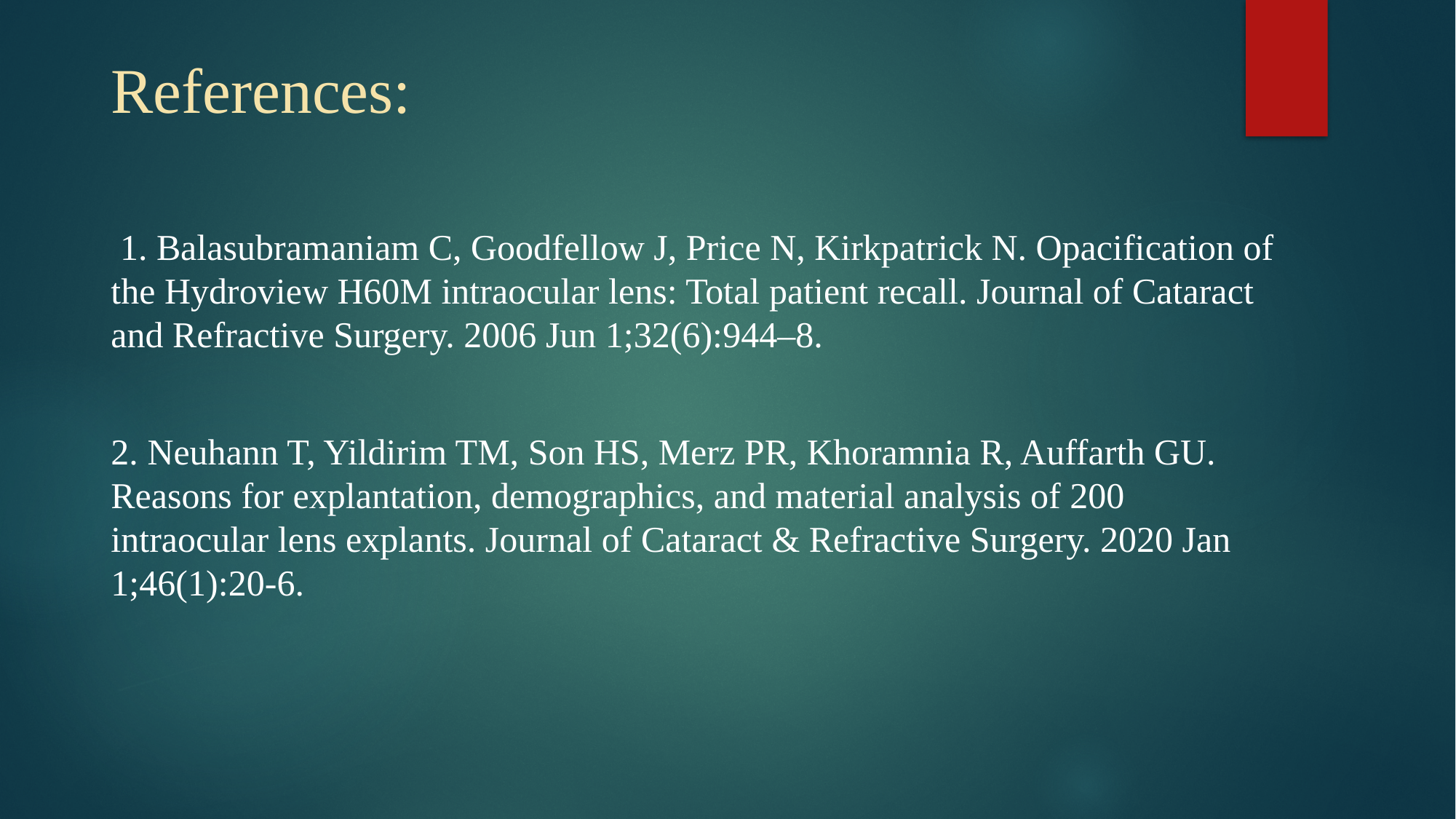

# References:
 1. Balasubramaniam C, Goodfellow J, Price N, Kirkpatrick N. Opacification of the Hydroview H60M intraocular lens: Total patient recall. Journal of Cataract and Refractive Surgery. 2006 Jun 1;32(6):944–8.

2. Neuhann T, Yildirim TM, Son HS, Merz PR, Khoramnia R, Auffarth GU. Reasons for explantation, demographics, and material analysis of 200 intraocular lens explants. Journal of Cataract & Refractive Surgery. 2020 Jan 1;46(1):20-6.